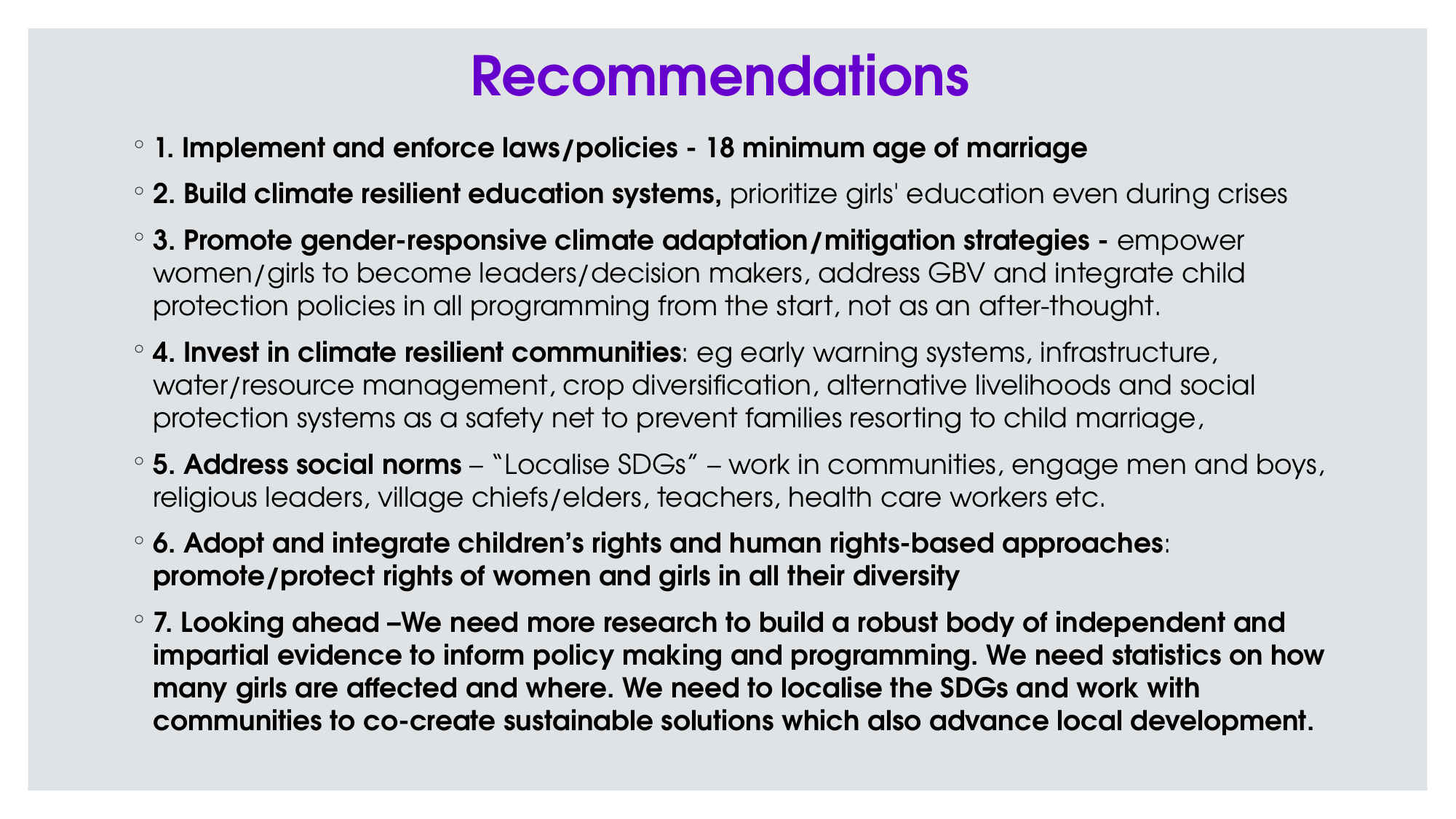

# Recommendations
1. Implement and enforce laws/policies - 18 minimum age of marriage
2. Build climate resilient education systems, prioritize girls' education even during crises
3. Promote gender-responsive climate adaptation/mitigation strategies - empower women/girls to become leaders/decision makers, address GBV and integrate child protection policies in all programming from the start, not as an after-thought.
4. Invest in climate resilient communities: eg early warning systems, infrastructure, water/resource management, crop diversification, alternative livelihoods and social protection systems as a safety net to prevent families resorting to child marriage,
5. Address social norms – “Localise SDGs” – work in communities, engage men and boys, religious leaders, village chiefs/elders, teachers, health care workers etc.
6. Adopt and integrate children’s rights and human rights-based approaches: promote/protect rights of women and girls in all their diversity
7. Looking ahead –We need more research to build a robust body of independent and impartial evidence to inform policy making and programming. We need statistics on how many girls are affected and where. We need to localise the SDGs and work with communities to co-create sustainable solutions which also advance local development.